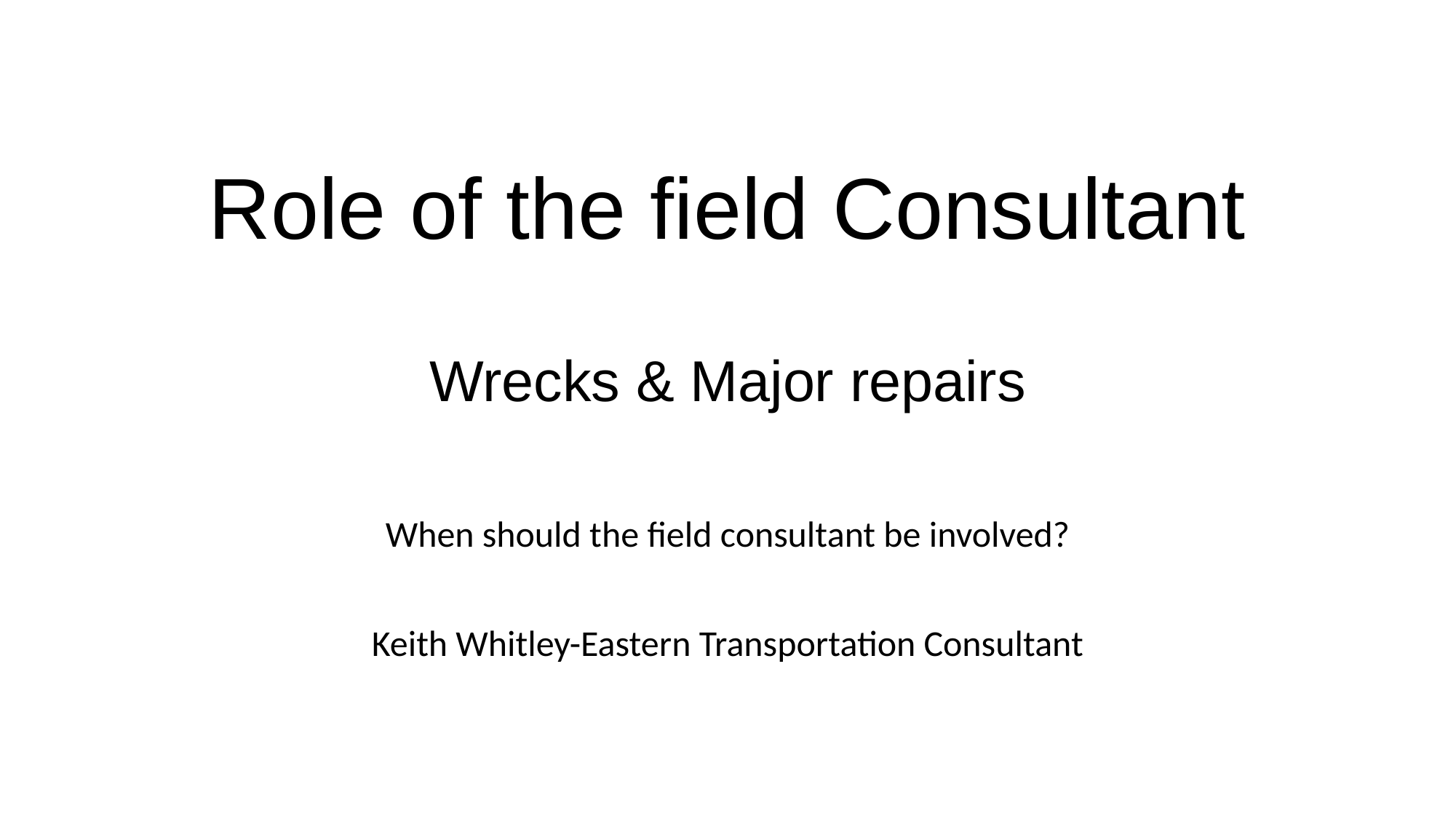

# Role of the field Consultant Wrecks & Major repairs
When should the field consultant be involved?

Keith Whitley-Eastern Transportation Consultant